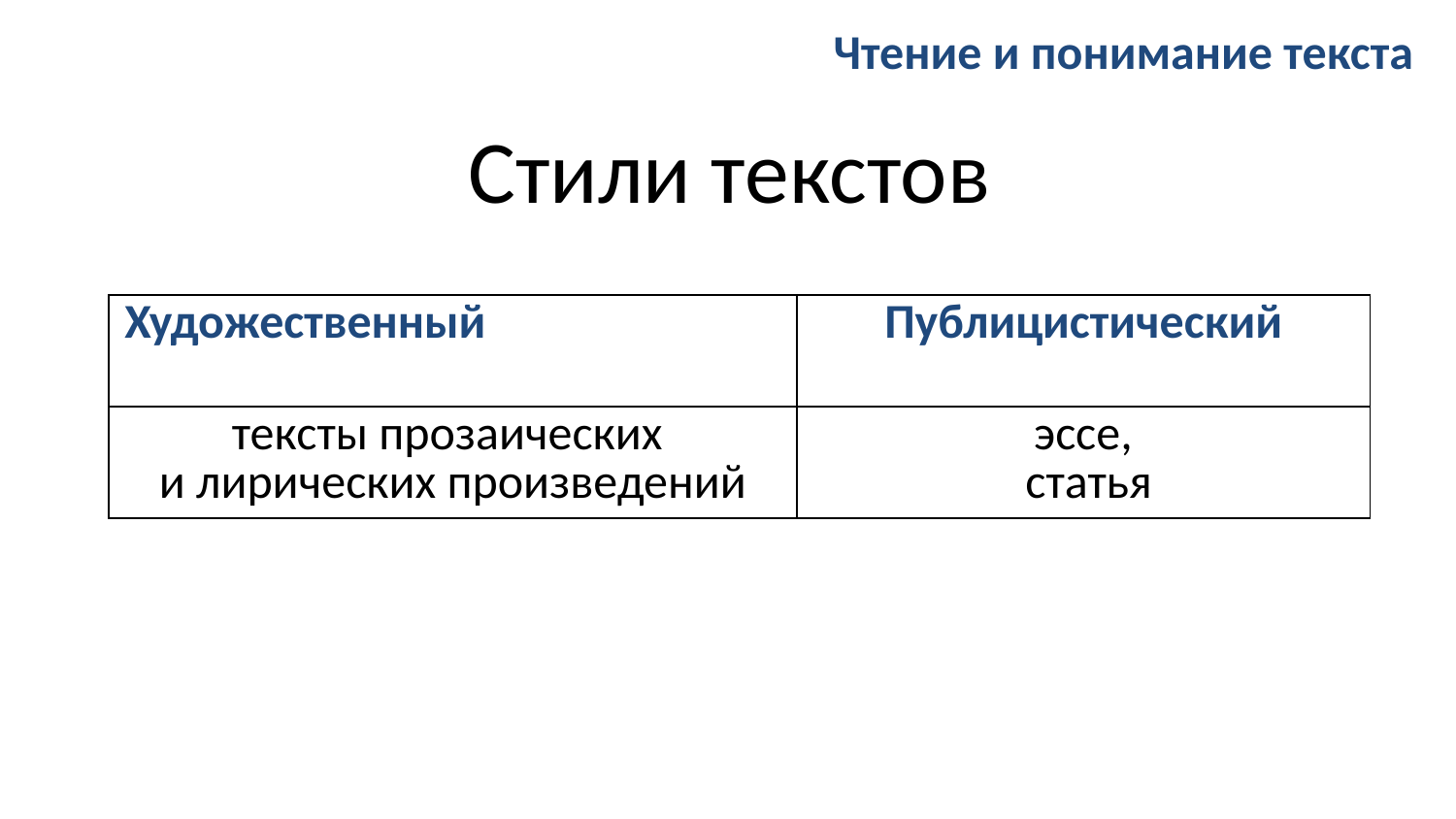

Чтение и понимание текста
# Стили текстов
| Художественный | Публицистический |
| --- | --- |
| тексты прозаических и лирических произведений | эссе, статья |